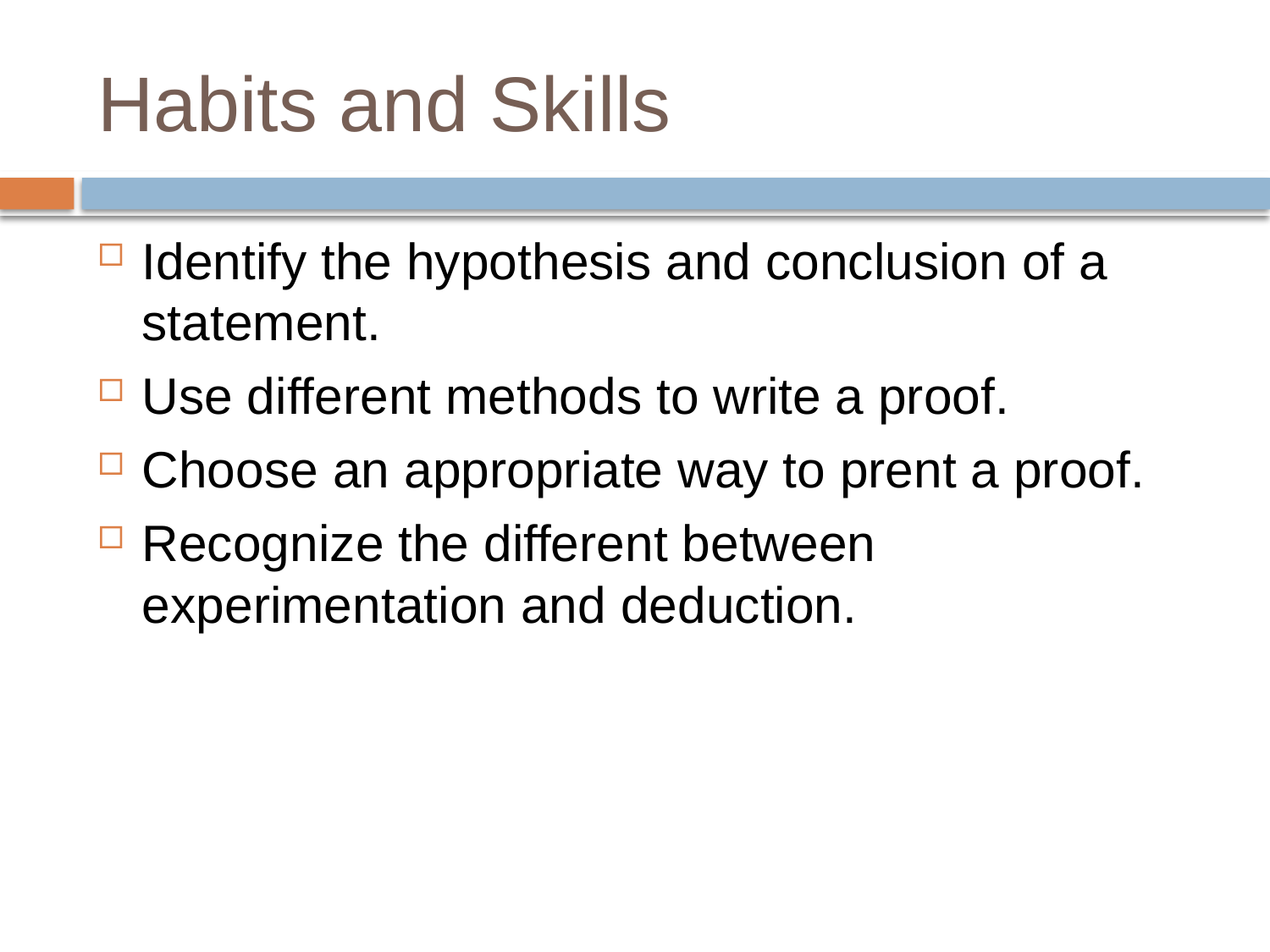

# Habits and Skills
Identify the hypothesis and conclusion of a statement.
Use different methods to write a proof.
Choose an appropriate way to prent a proof.
Recognize the different between experimentation and deduction.